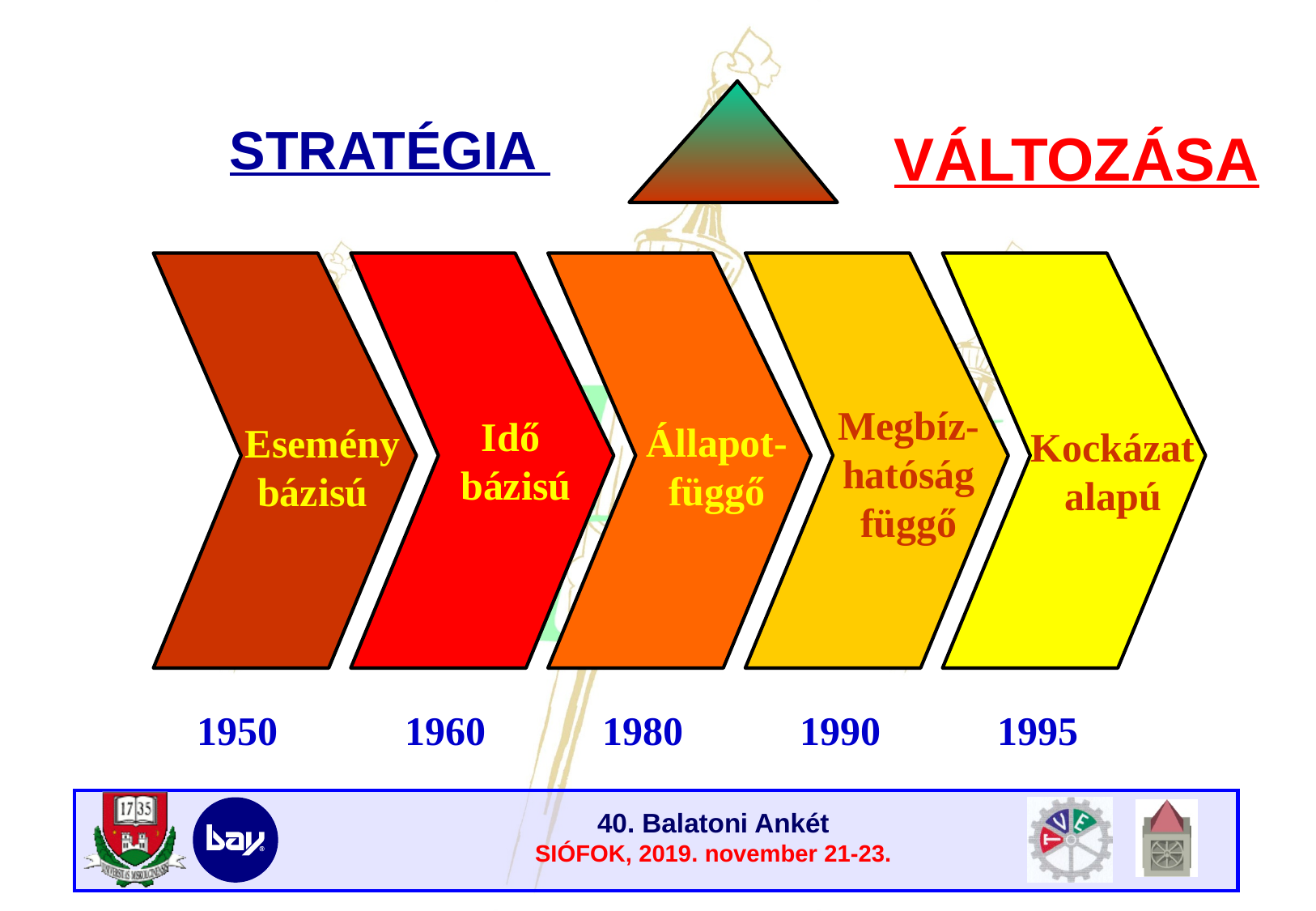

STRATÉGIA
VÁLTOZÁSA

  Esemény
bázisú

Idő
bázisú

Állapot-
függő

Megbíz-
hatóság
függő

Kockázat
alapú
1950
1960
1980
1990
1995